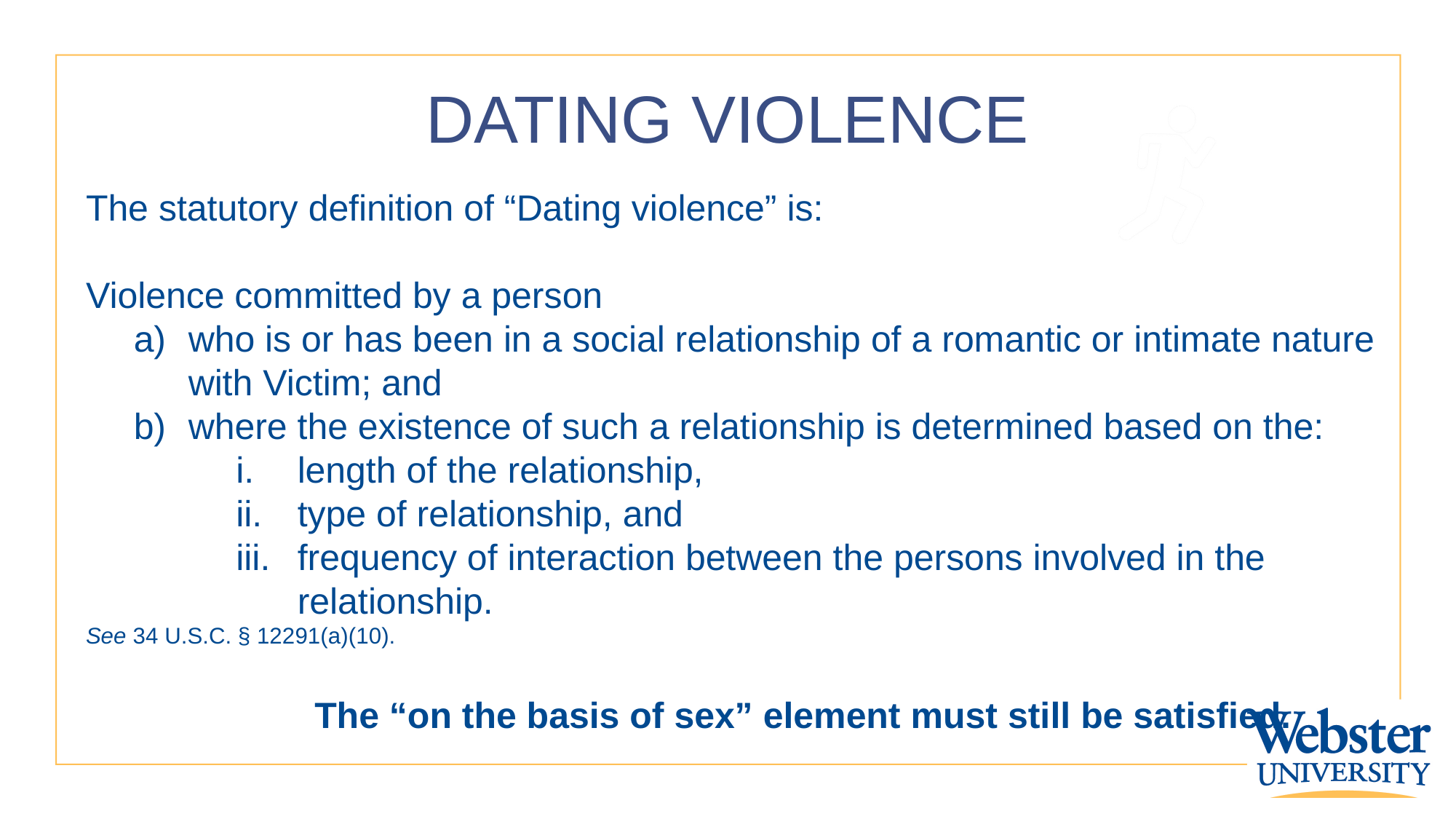

# DATING VIOLENCE
The statutory definition of “Dating violence” is:

Violence committed by a person
who is or has been in a social relationship of a romantic or intimate nature with Victim; and
where the existence of such a relationship is determined based on the:
length of the relationship,
type of relationship, and
frequency of interaction between the persons involved in the relationship.
See 34 U.S.C. § 12291(a)(10).

		 The “on the basis of sex” element must still be satisfied.